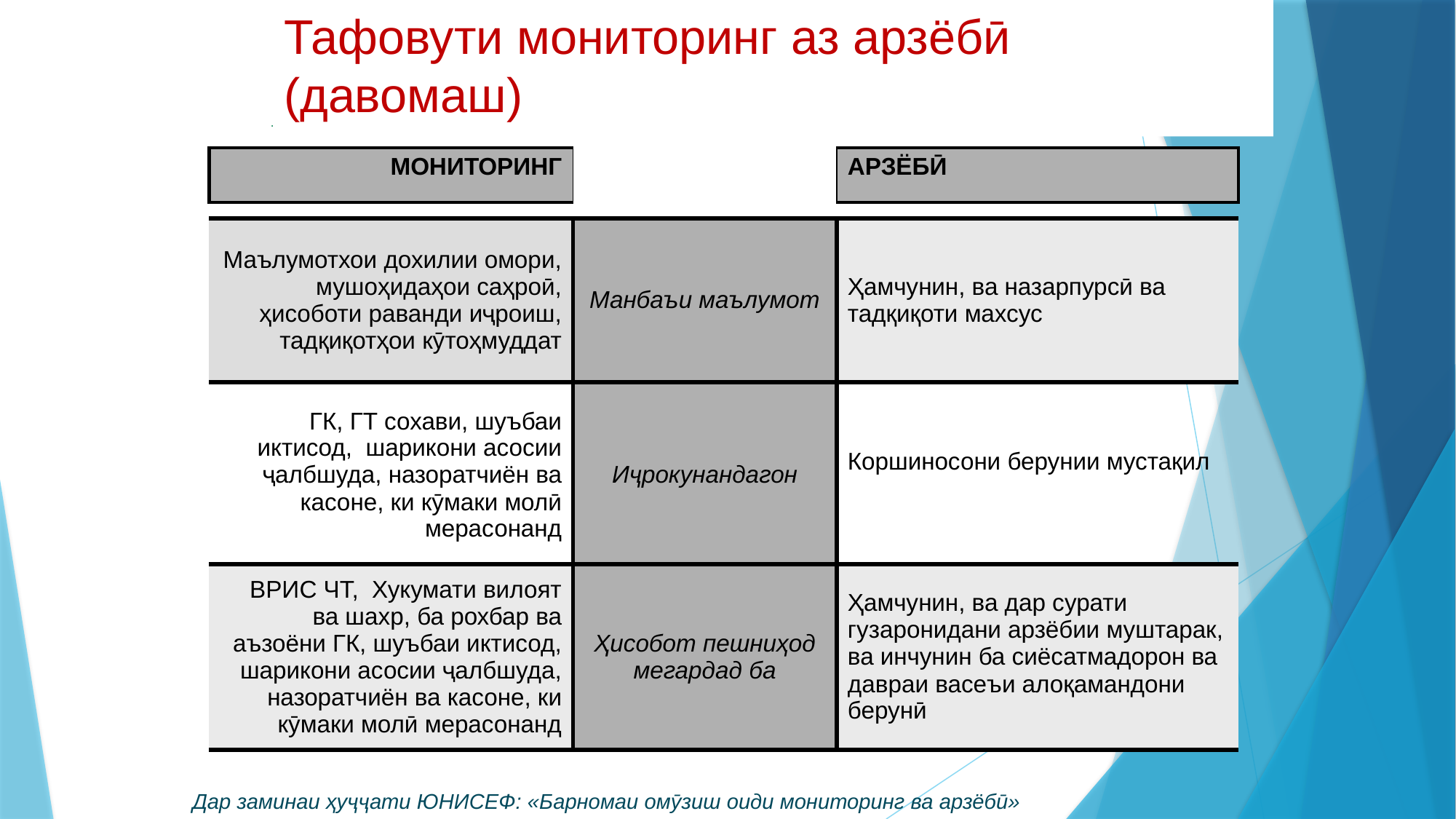

# Тафовути мониторинг аз арзёбӣ (давомаш)
| МОНИТОРИНГ |  | АРЗЁБӢ |
| --- | --- | --- |
| Маълумотхои дохилии омори, мушоҳидаҳои саҳроӣ, ҳисоботи раванди иҷроиш, тадқиқотҳои кӯтоҳмуддат | Манбаъи маълумот | Ҳамчунин, ва назарпурсӣ ва тадқиқоти махсус |
| --- | --- | --- |
| ГК, ГТ сохави, шуъбаи иктисод, шарикони асосии ҷалбшуда, назоратчиён ва касоне, ки кӯмаки молӣ мерасонанд | Иҷрокунандагон | Коршиносони берунии мустақил |
| --- | --- | --- |
| ВРИС ЧТ, Хукумати вилоят ва шахр, ба рохбар ва аъзоёни ГК, шуъбаи иктисод, шарикони асосии ҷалбшуда, назоратчиён ва касоне, ки кӯмаки молӣ мерасонанд | Ҳисобот пешниҳод мегардад ба | Ҳамчунин, ва дар сурати гузаронидани арзёбии муштарак, ва инчунин ба сиёсатмадорон ва давраи васеъи алоқамандони берунӣ |
| --- | --- | --- |
Дар заминаи ҳуҷҷати ЮНИСЕФ: «Барномаи омӯзиш оиди мониторинг ва арзёбӣ»